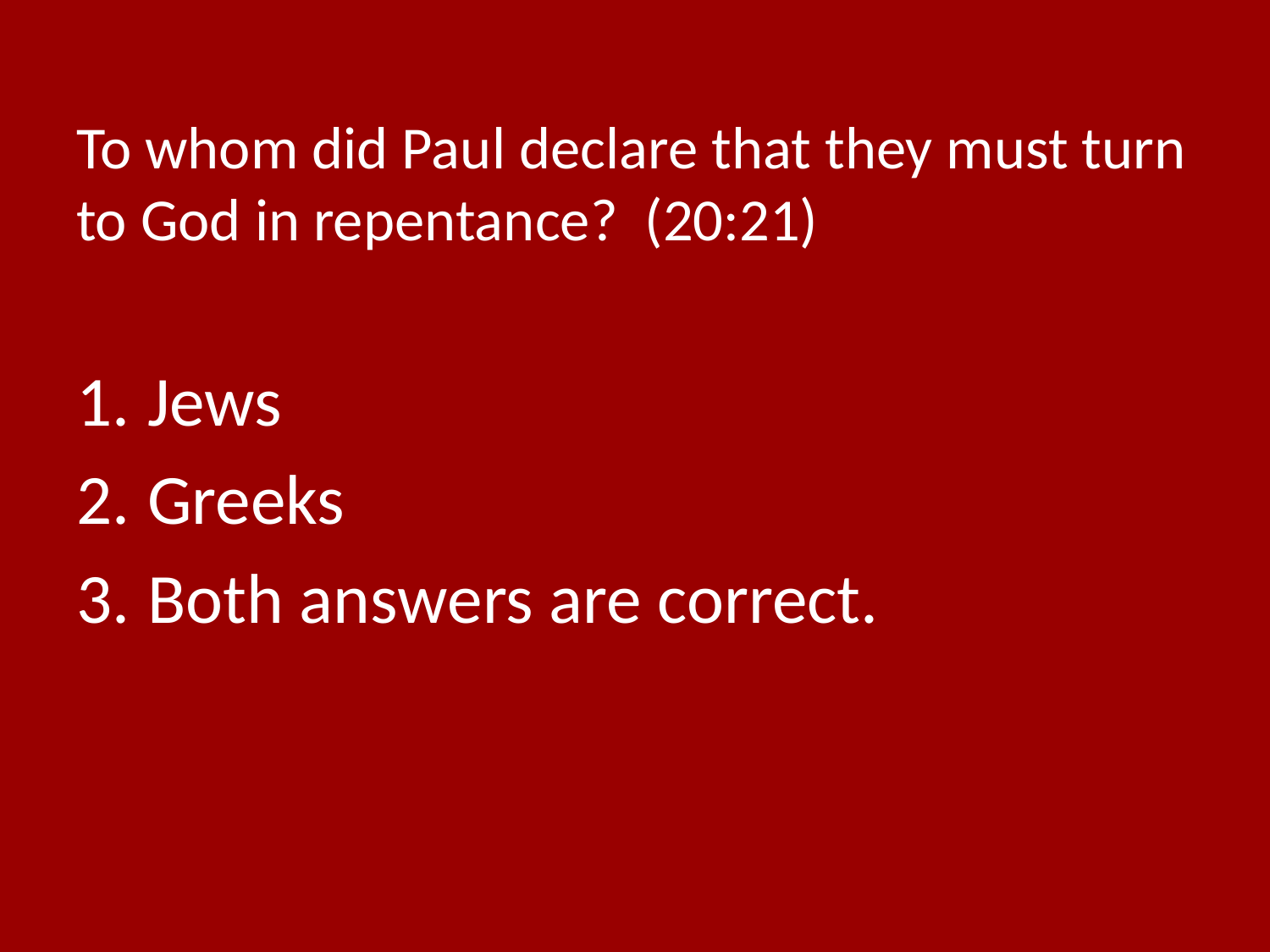

# To whom did Paul declare that they must turn to God in repentance?  (20:21)
Jews
Greeks
Both answers are correct.